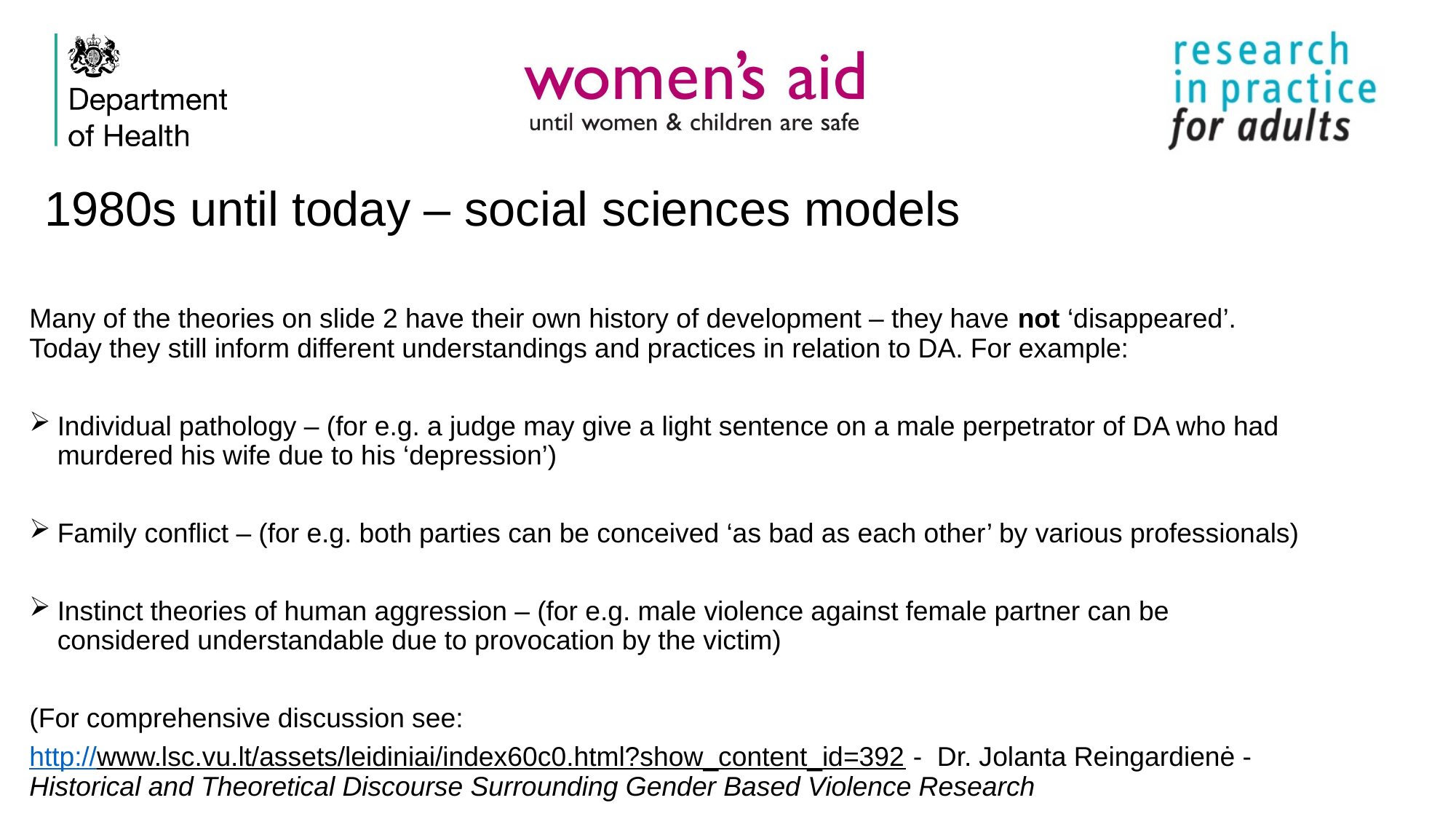

# 1980s until today – social sciences models
Many of the theories on slide 2 have their own history of development – they have not ‘disappeared’.  Today they still inform different understandings and practices in relation to DA. For example:

Individual pathology – (for e.g. a judge may give a light sentence on a male perpetrator of DA who had murdered his wife due to his ‘depression’)

Family conflict – (for e.g. both parties can be conceived ‘as bad as each other’ by various professionals)

Instinct theories of human aggression – (for e.g. male violence against female partner can be considered understandable due to provocation by the victim)

(For comprehensive discussion see:
http://www.lsc.vu.lt/assets/leidiniai/index60c0.html?show_content_id=392 -  Dr. Jolanta Reingardienė - Historical and Theoretical Discourse Surrounding Gender Based Violence Research